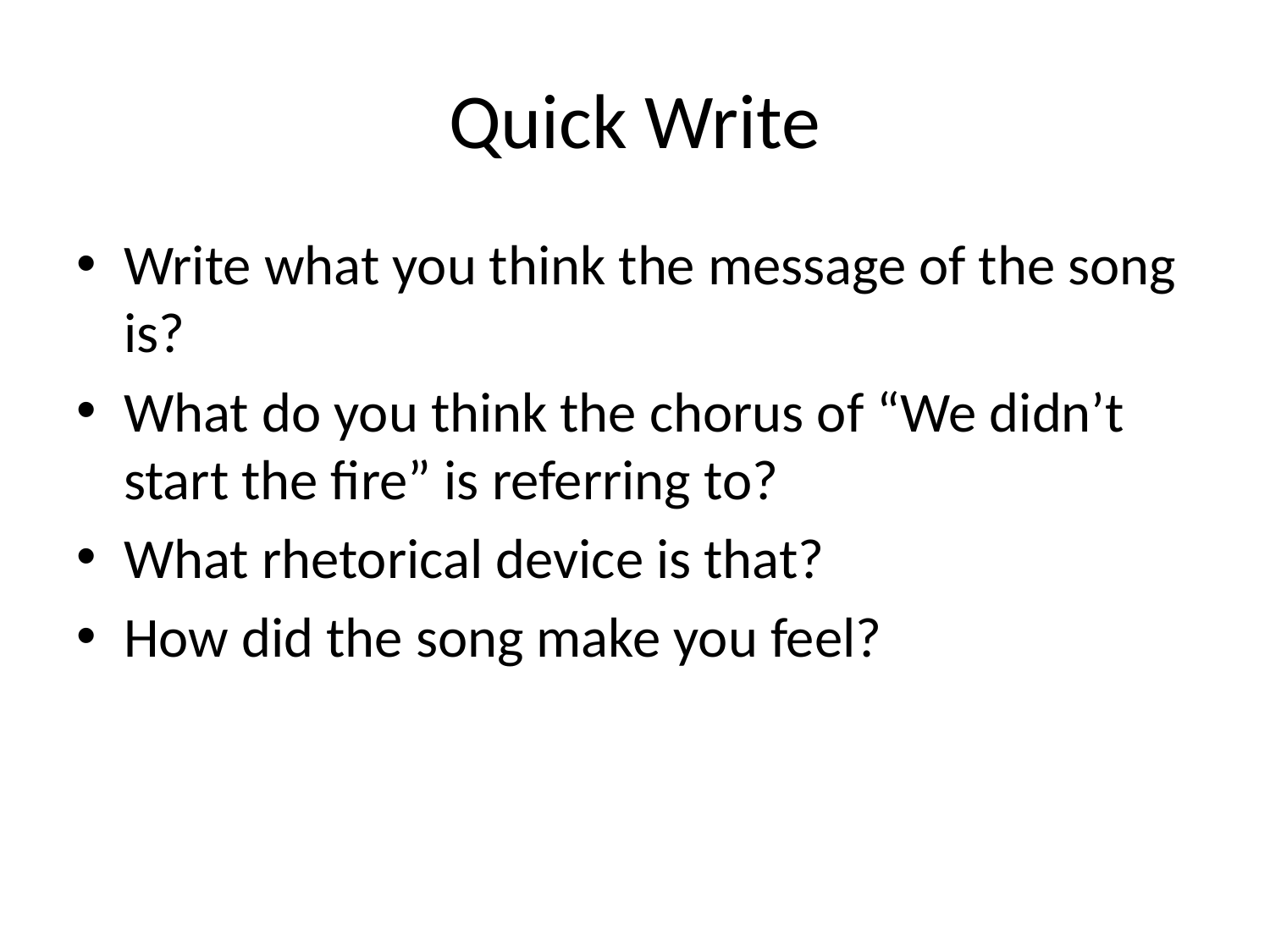

# Quick Write
Write what you think the message of the song is?
What do you think the chorus of “We didn’t start the fire” is referring to?
What rhetorical device is that?
How did the song make you feel?